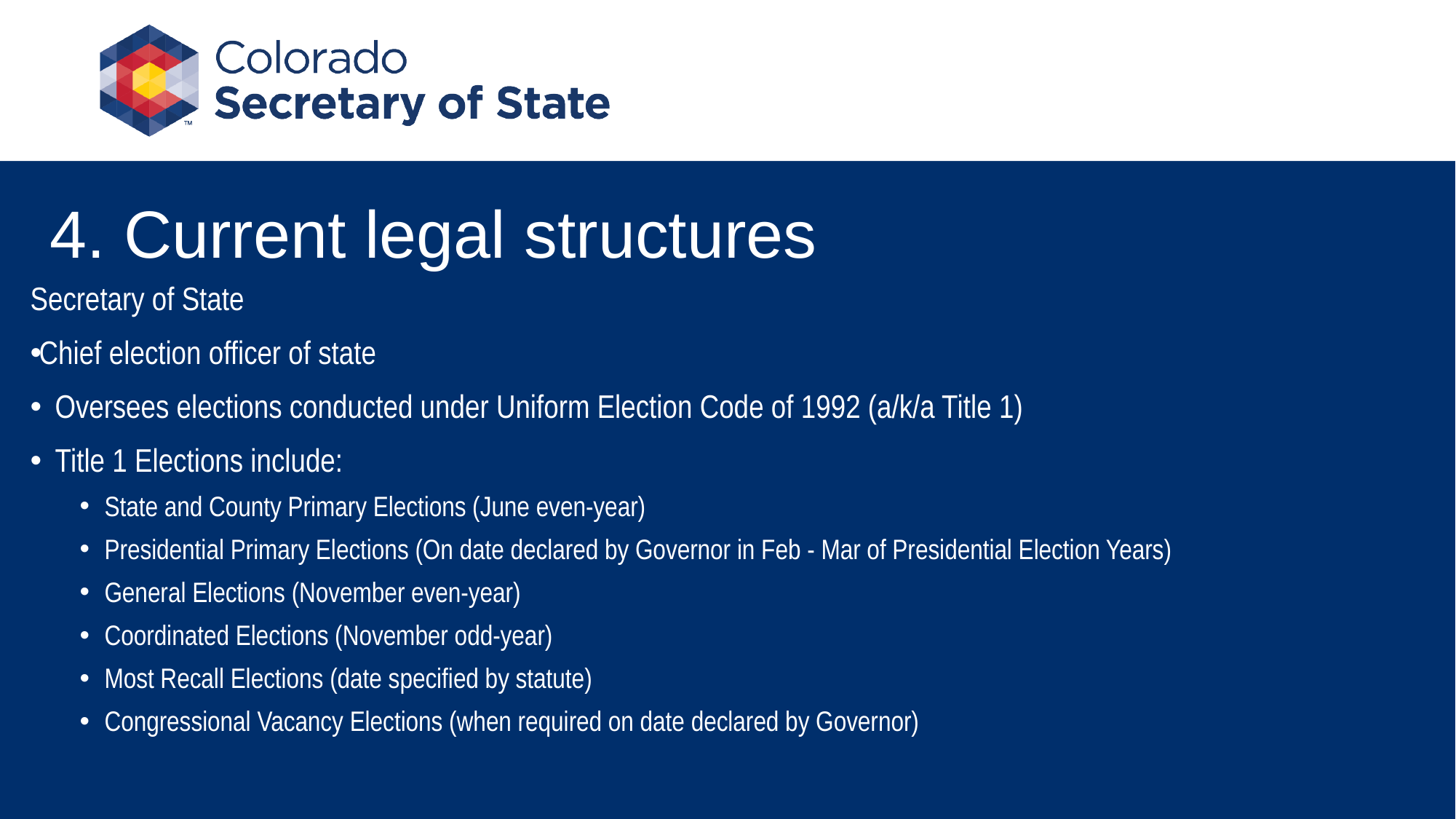

# 4. Current legal structures
Secretary of State
Chief election officer of state
Oversees elections conducted under Uniform Election Code of 1992 (a/k/a Title 1)
Title 1 Elections include:
State and County Primary Elections (June even-year)
Presidential Primary Elections (On date declared by Governor in Feb - Mar of Presidential Election Years)
General Elections (November even-year)
Coordinated Elections (November odd-year)
Most Recall Elections (date specified by statute)
Congressional Vacancy Elections (when required on date declared by Governor)